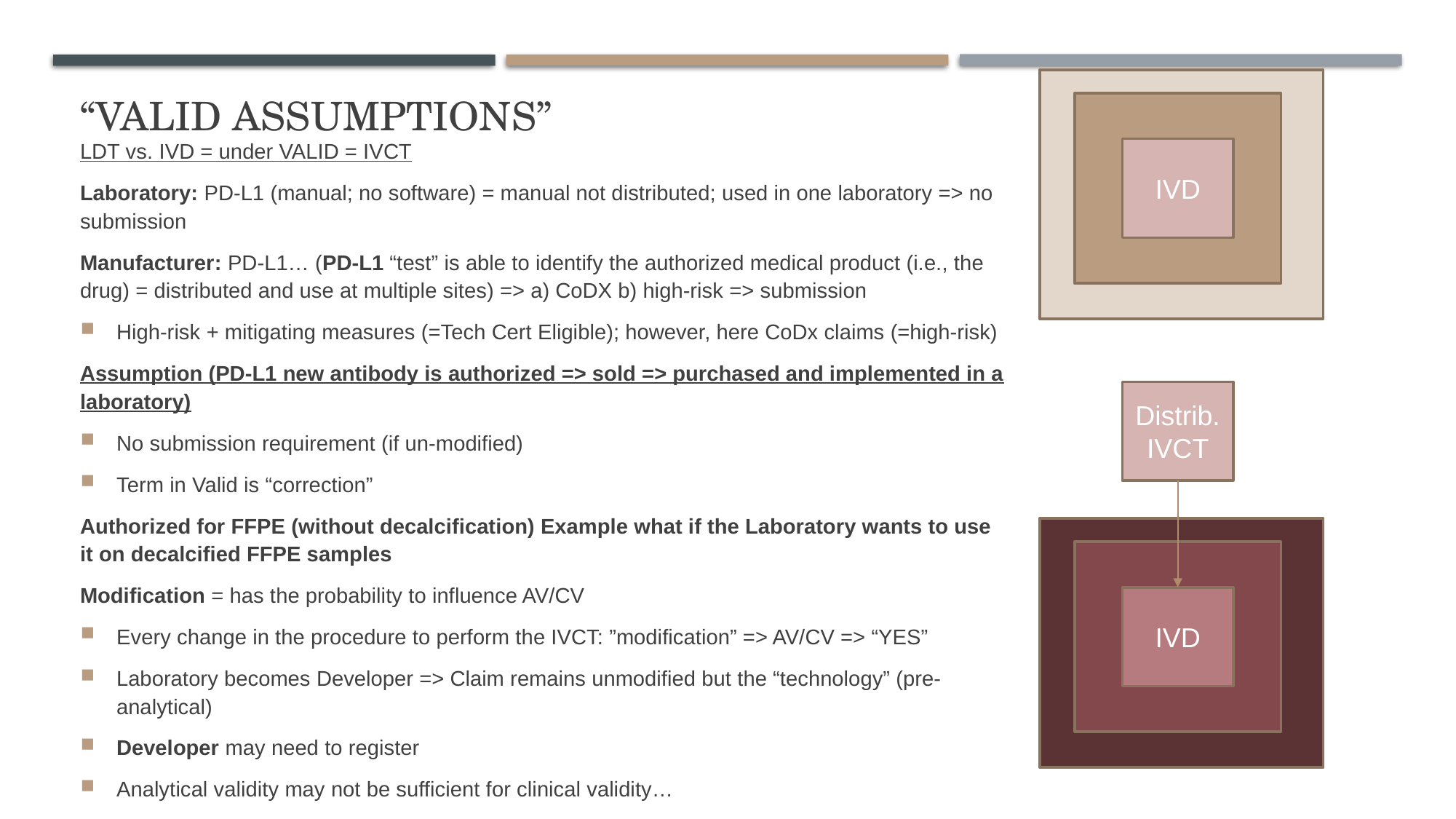

# “VALID assumptions”
Lab
Lab
LDT vs. IVD = under VALID = IVCT
Laboratory: PD-L1 (manual; no software) = manual not distributed; used in one laboratory => no submission
Manufacturer: PD-L1… (PD-L1 “test” is able to identify the authorized medical product (i.e., the drug) = distributed and use at multiple sites) => a) CoDX b) high-risk => submission
High-risk + mitigating measures (=Tech Cert Eligible); however, here CoDx claims (=high-risk)
Assumption (PD-L1 new antibody is authorized => sold => purchased and implemented in a laboratory)
No submission requirement (if un-modified)
Term in Valid is “correction”
Authorized for FFPE (without decalcification) Example what if the Laboratory wants to use it on decalcified FFPE samples
Modification = has the probability to influence AV/CV
Every change in the procedure to perform the IVCT: ”modification” => AV/CV => “YES”
Laboratory becomes Developer => Claim remains unmodified but the “technology” (pre-analytical)
Developer may need to register
Analytical validity may not be sufficient for clinical validity…
IVD
Distrib.
IVCT
Lab
Lab
IVD